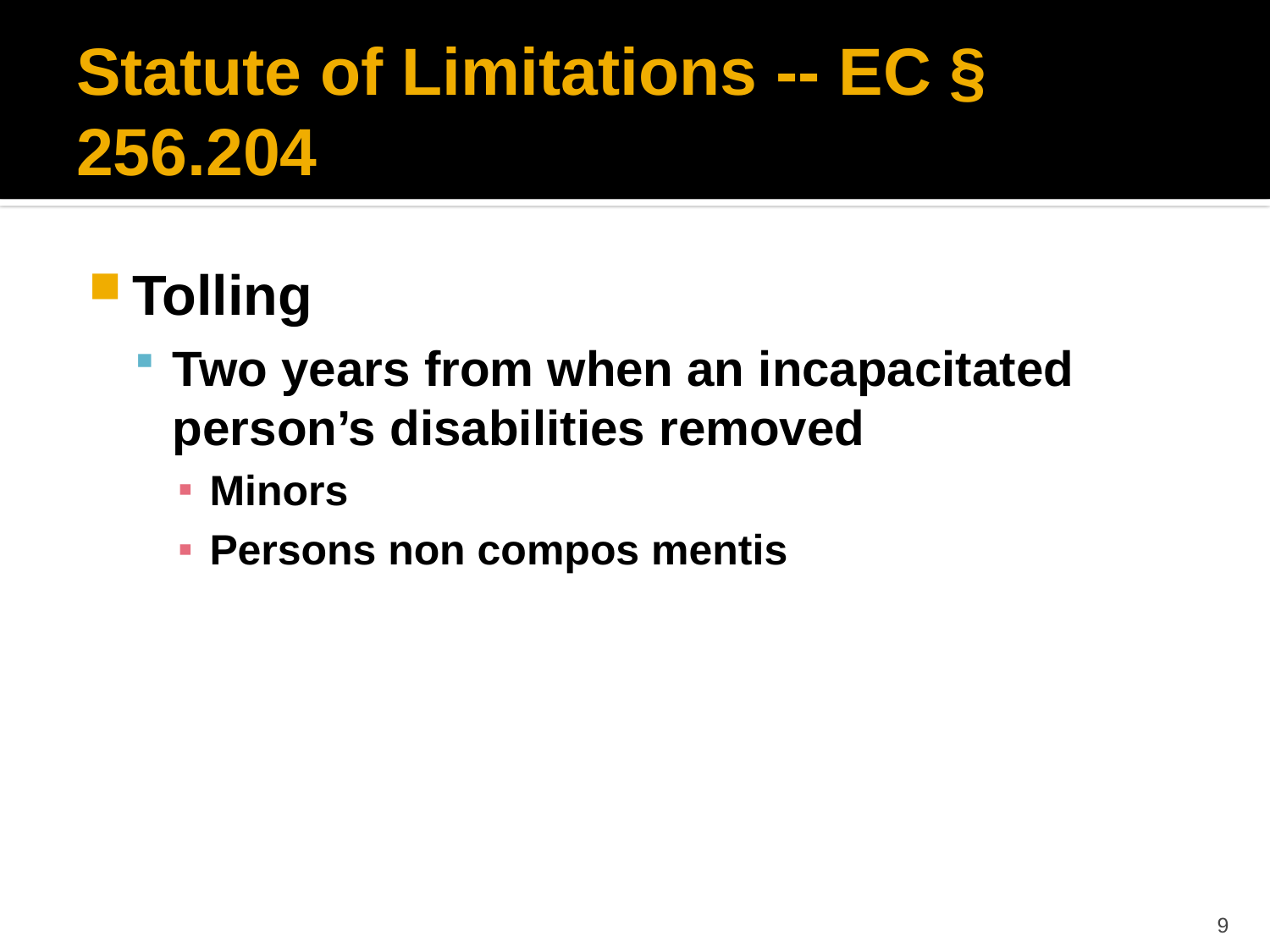

# Statute of Limitations -- EC § 256.204
Tolling
Two years from when an incapacitated person’s disabilities removed
Minors
Persons non compos mentis
9